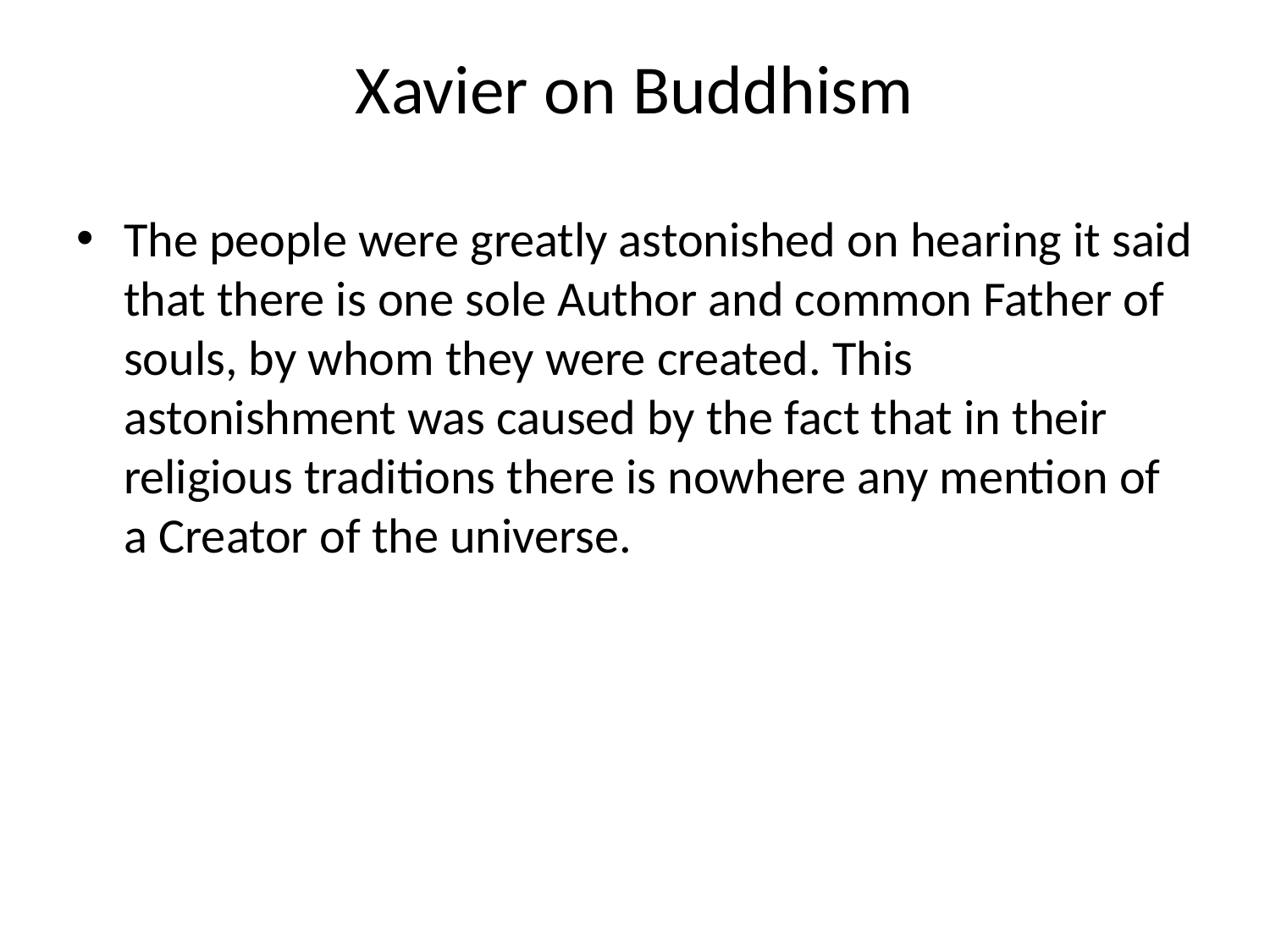

# Xavier on Buddhism
The people were greatly astonished on hearing it said that there is one sole Author and common Father of souls, by whom they were created. This astonishment was caused by the fact that in their religious traditions there is nowhere any mention of a Creator of the universe.